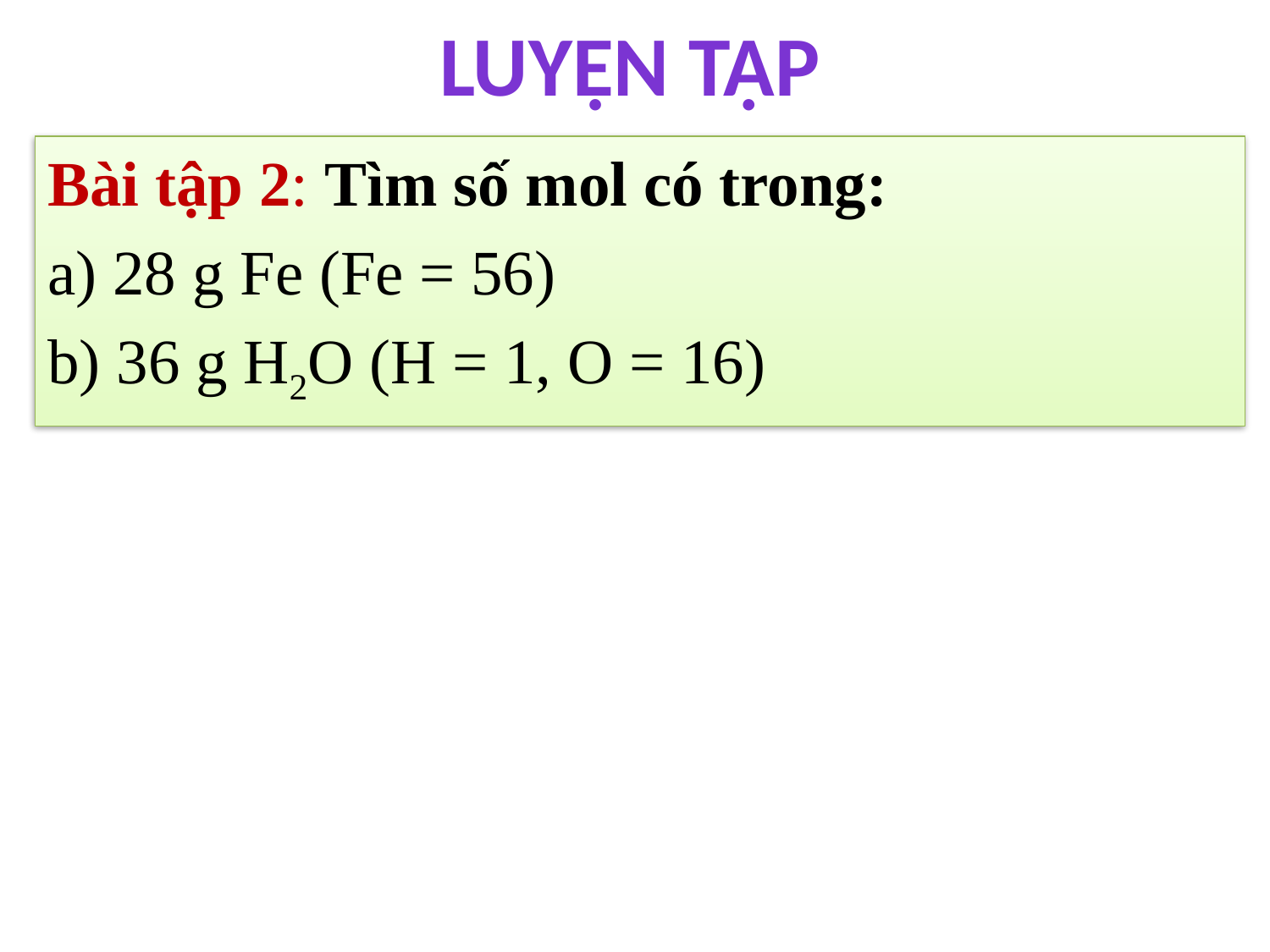

# LUYỆN TẬP
Bài tập 2: Tìm số mol có trong:
a) 28 g Fe (Fe = 56)
b) 36 g H2O (H = 1, O = 16)